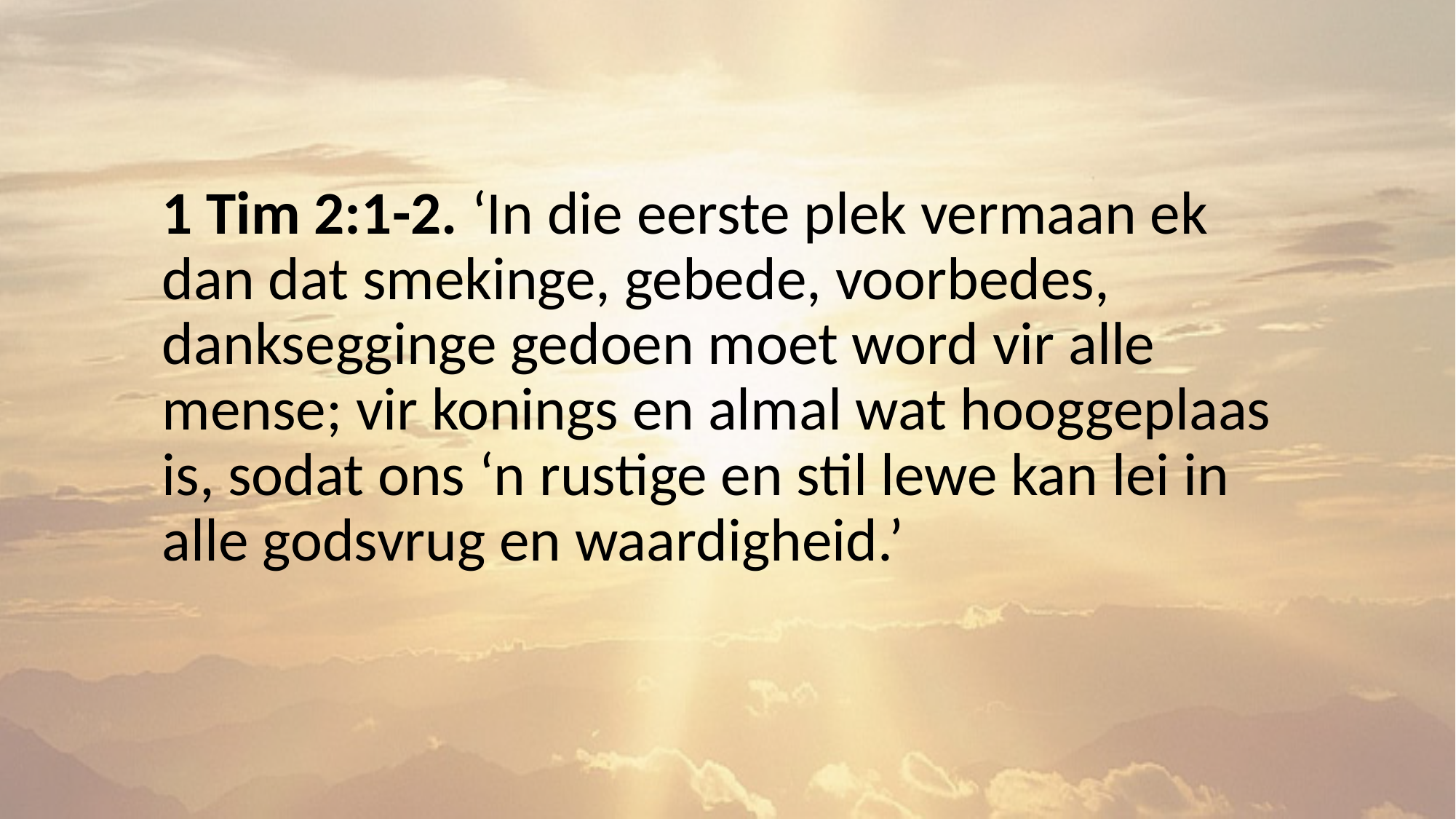

1 Tim 2:1-2. ‘In die eerste plek vermaan ek dan dat smekinge, gebede, voorbedes, danksegginge gedoen moet word vir alle mense; vir konings en almal wat hooggeplaas is, sodat ons ‘n rustige en stil lewe kan lei in alle godsvrug en waardigheid.’